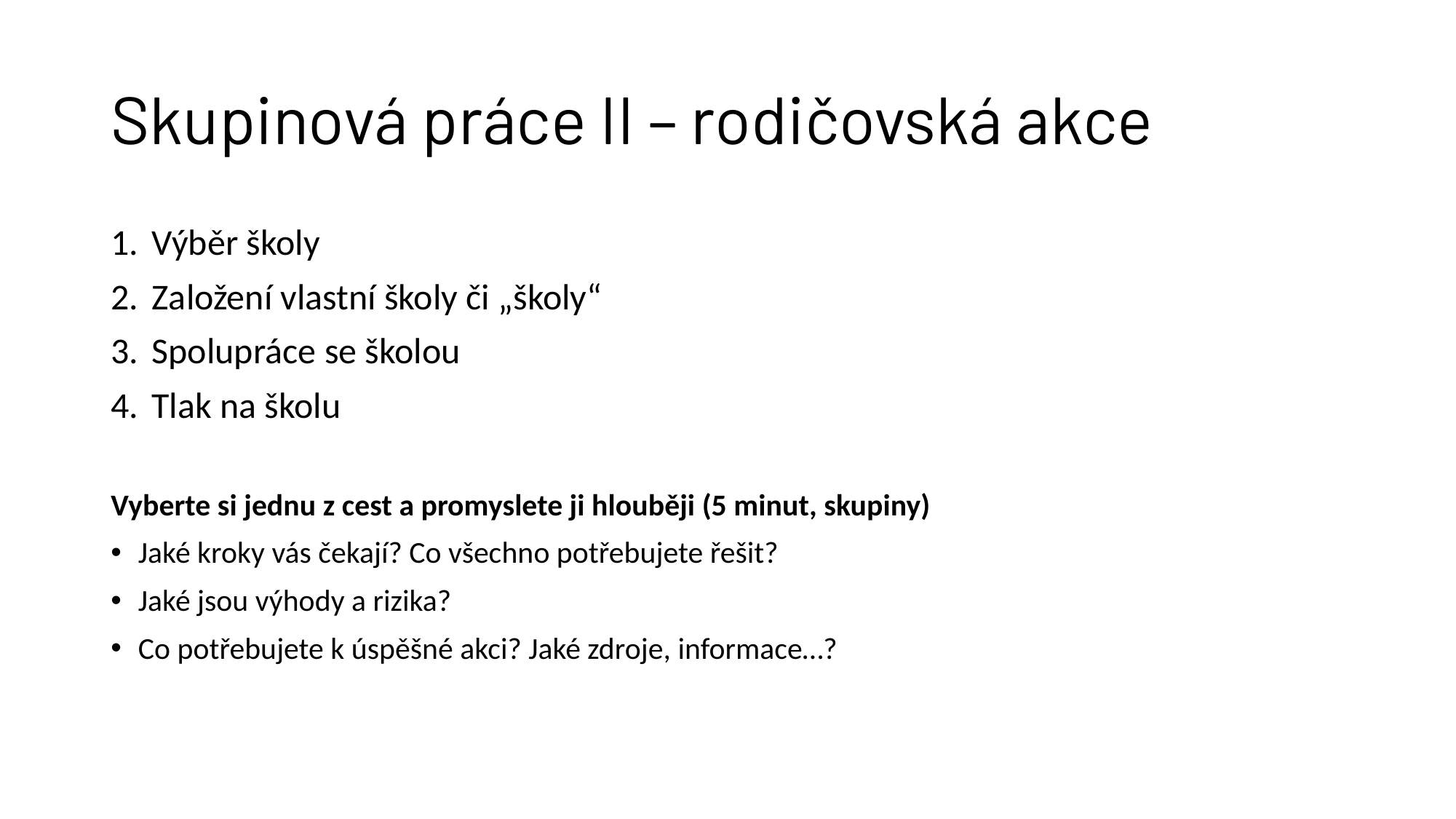

# Skupinová práce II – rodičovská akce
Výběr školy
Založení vlastní školy či „školy“
Spolupráce se školou
Tlak na školu

Vyberte si jednu z cest a promyslete ji hlouběji (5 minut, skupiny)
Jaké kroky vás čekají? Co všechno potřebujete řešit?
Jaké jsou výhody a rizika?
Co potřebujete k úspěšné akci? Jaké zdroje, informace…?